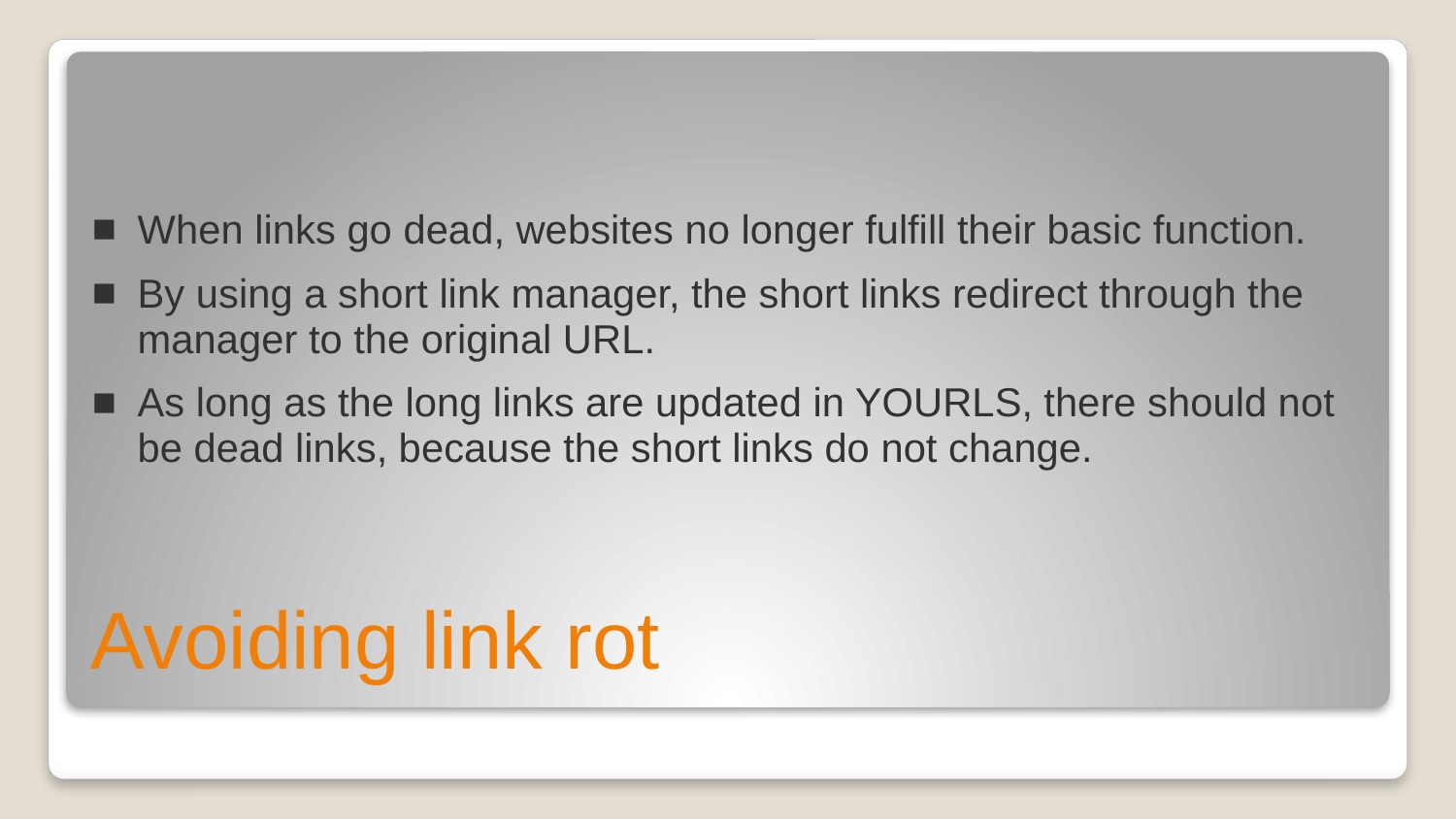

When links go dead, websites no longer fulfill their basic function.
By using a short link manager, the short links redirect through the manager to the original URL.
As long as the long links are updated in YOURLS, there should not be dead links, because the short links do not change.
# Avoiding link rot